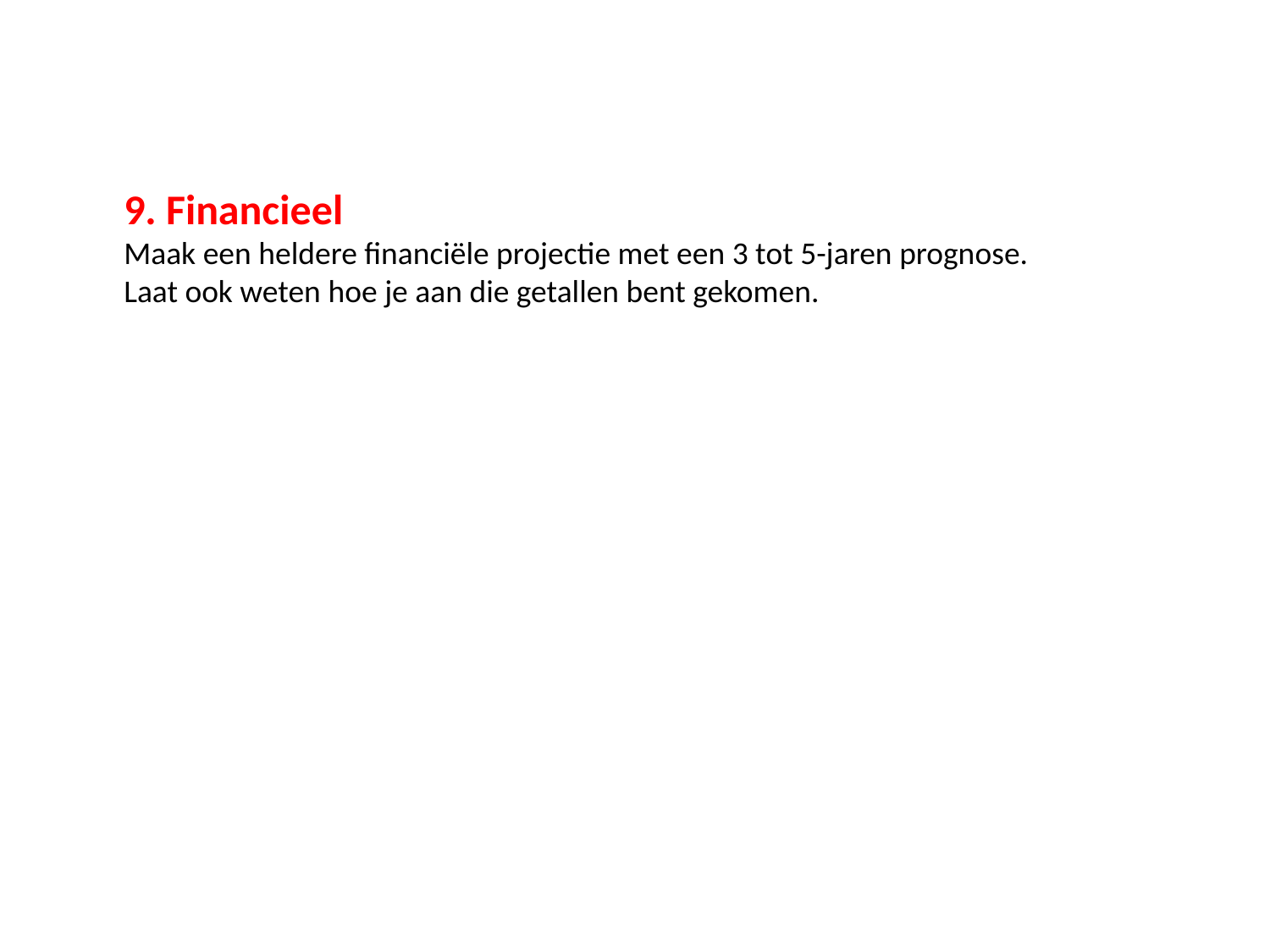

9. Financieel
Maak een heldere financiële projectie met een 3 tot 5-jaren prognose. Laat ook weten hoe je aan die getallen bent gekomen.